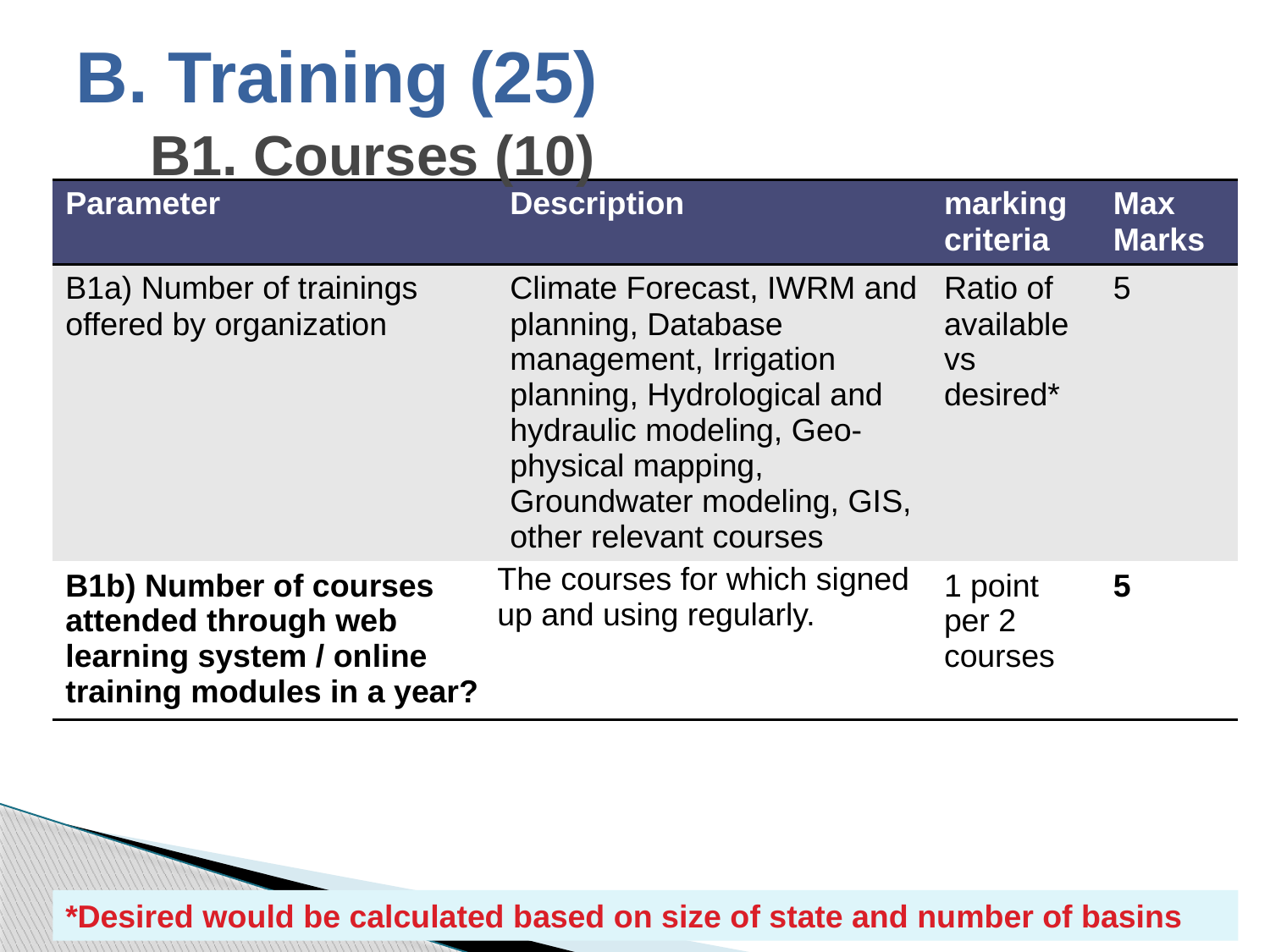

# B. Training (25)
B1. Courses (10)
| Parameter | Description | marking criteria | Max Marks |
| --- | --- | --- | --- |
| B1a) Number of trainings offered by organization | Climate Forecast, IWRM and planning, Database management, Irrigation planning, Hydrological and hydraulic modeling, Geo-physical mapping, Groundwater modeling, GIS, other relevant courses | Ratio of available vs desired\* | 5 |
| B1b) Number of courses attended through web learning system / online training modules in a year? | The courses for which signed up and using regularly. | 1 point per 2 courses | 5 |
*Desired would be calculated based on size of state and number of basins